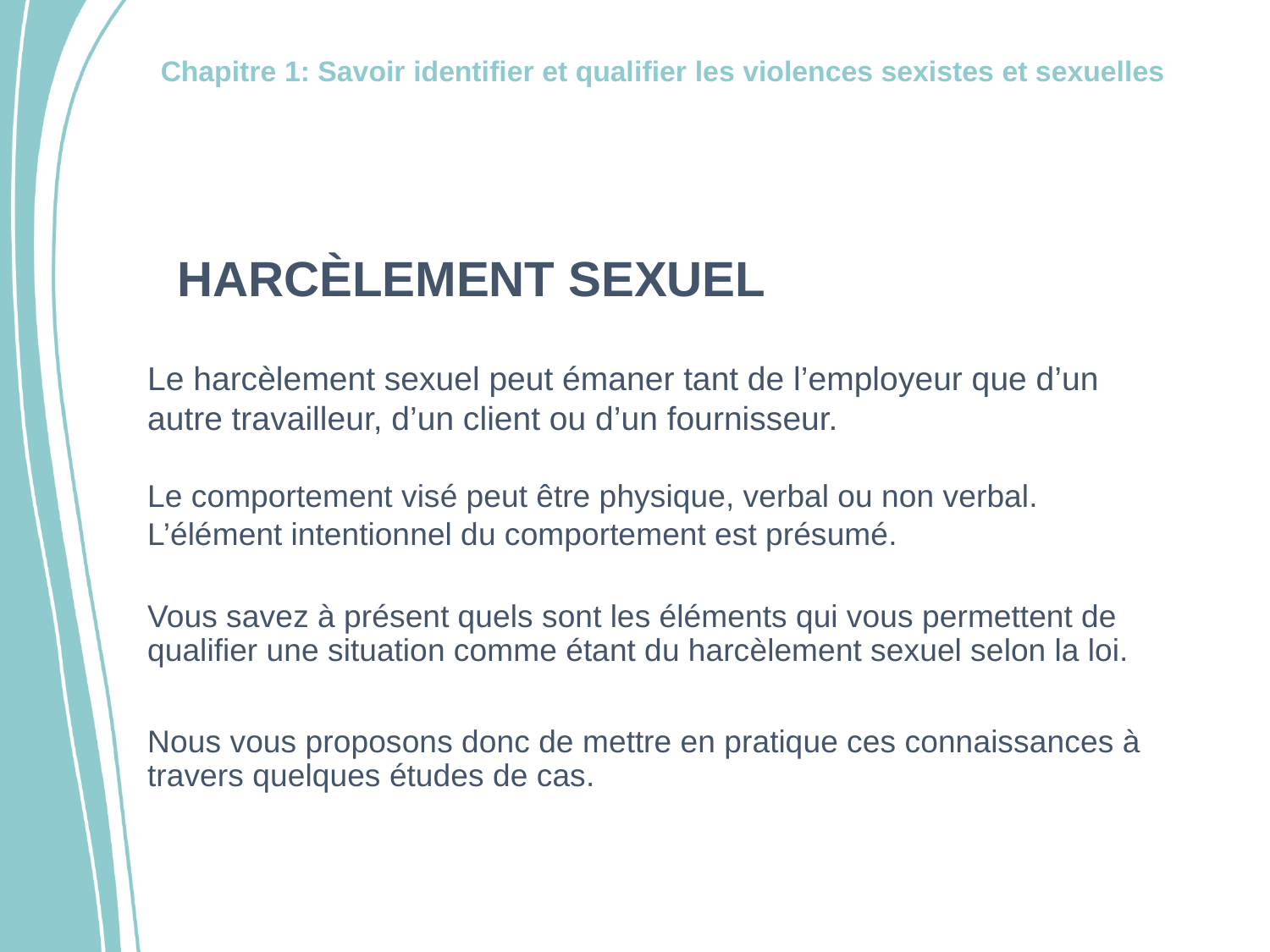

Harcèlement sexuel
Le harcèlement sexuel peut émaner tant de l’employeur que d’un autre travailleur, d’un client ou d’un fournisseur.

Le comportement visé peut être physique, verbal ou non verbal. L’élément intentionnel du comportement est présumé.
Vous savez à présent quels sont les éléments qui vous permettent de qualifier une situation comme étant du harcèlement sexuel selon la loi.

Nous vous proposons donc de mettre en pratique ces connaissances à travers quelques études de cas.